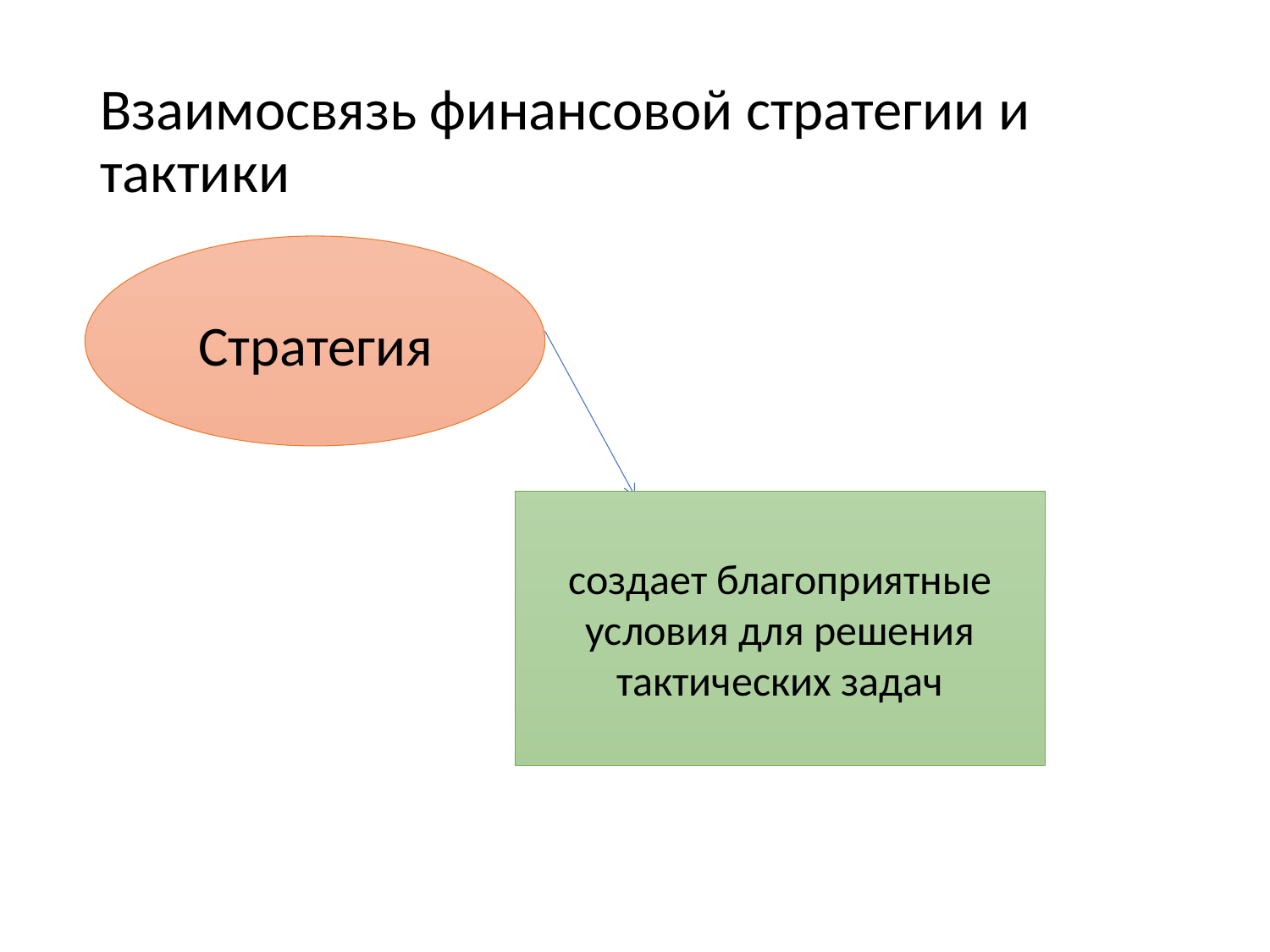

# Взаимосвязь финансовой стратегии и тактики
 Стратегия

создает благоприятные условия для решения тактических задач